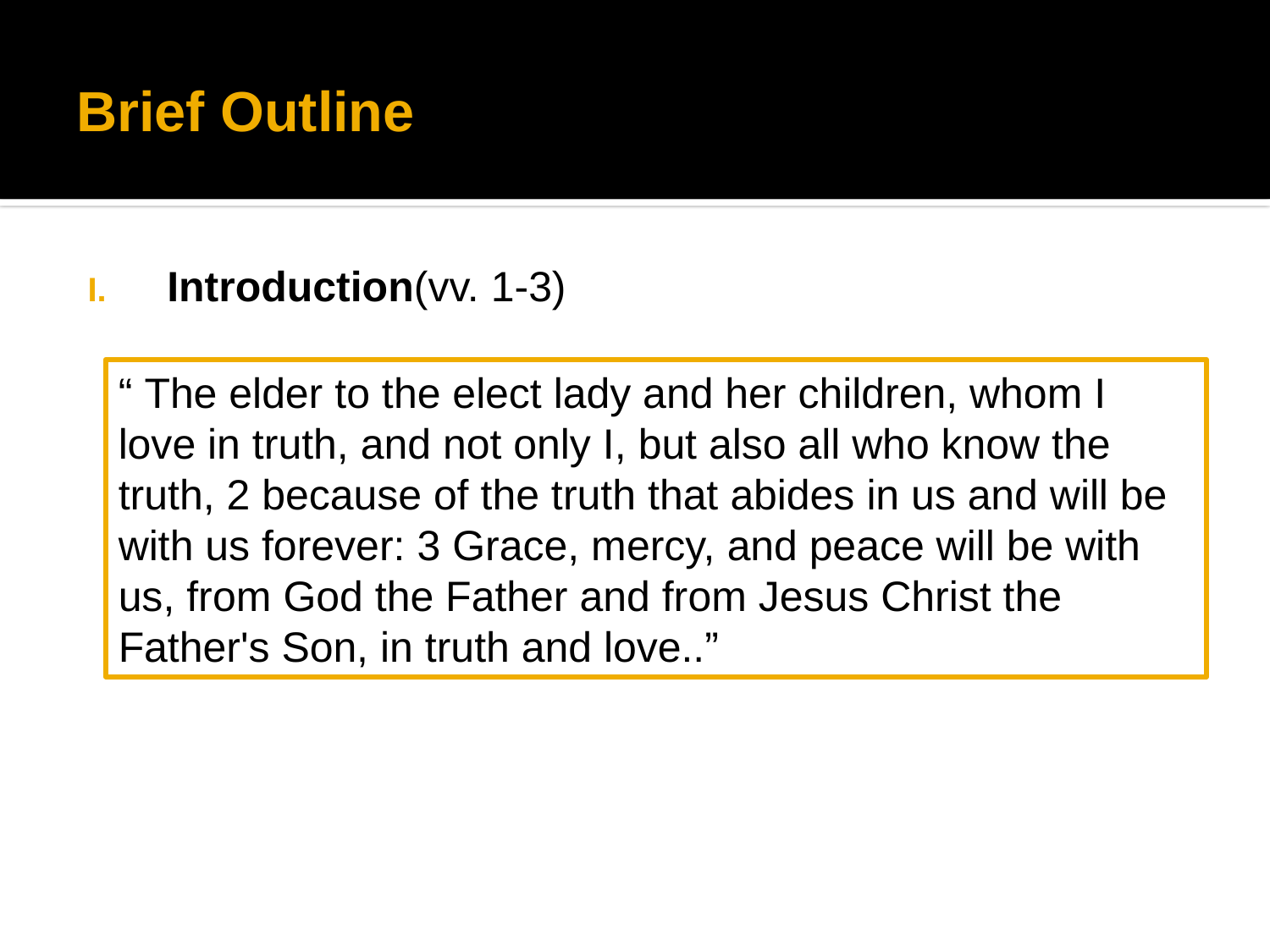

# Brief Outline
Introduction(vv. 1-3)
“ The elder to the elect lady and her children, whom I love in truth, and not only I, but also all who know the truth, 2 because of the truth that abides in us and will be with us forever: 3 Grace, mercy, and peace will be with us, from God the Father and from Jesus Christ the Father's Son, in truth and love..”